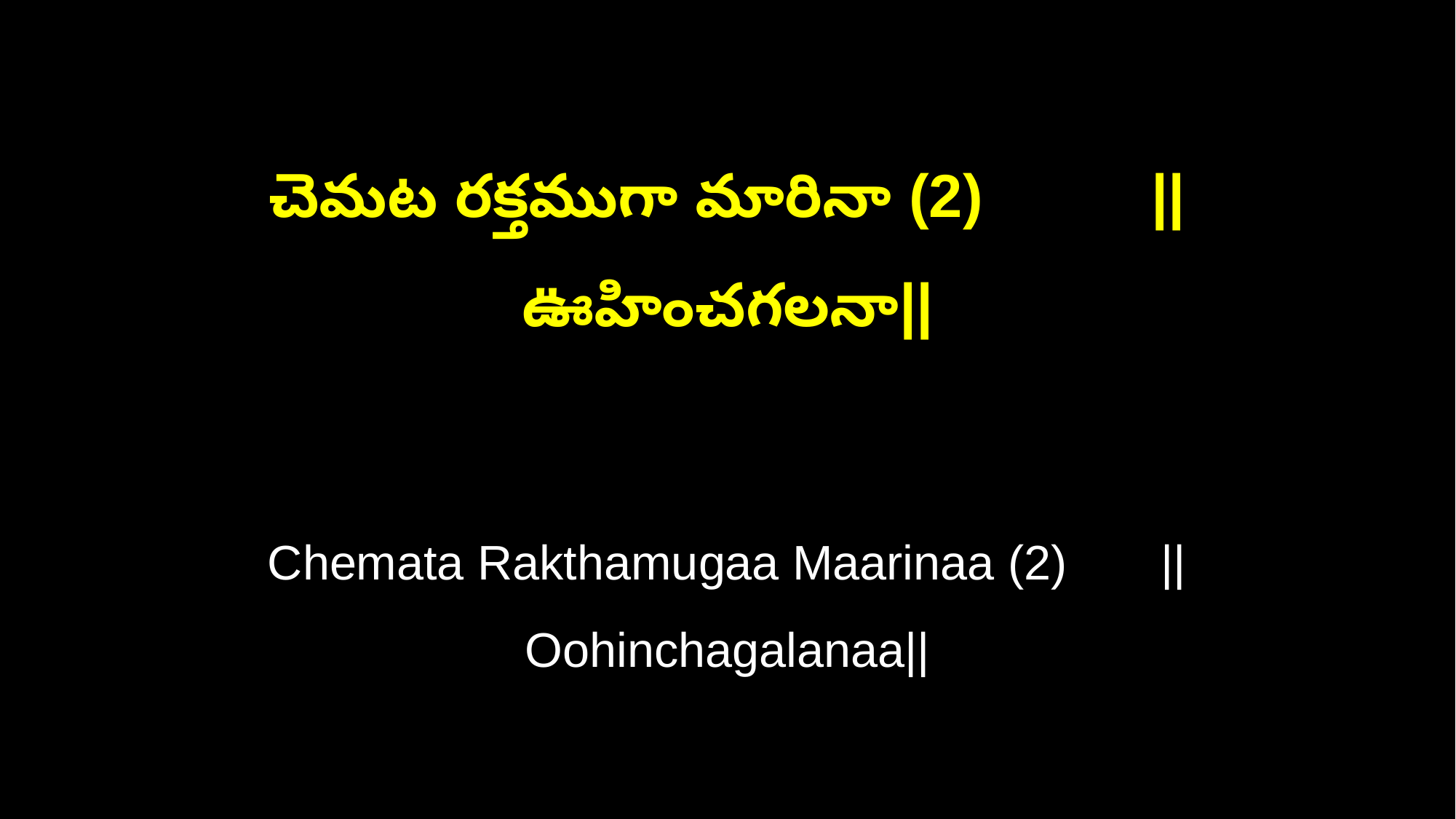

చెమట రక్తముగా మారినా (2)          ||ఊహించగలనా||
Chemata Rakthamugaa Maarinaa (2)       ||Oohinchagalanaa||